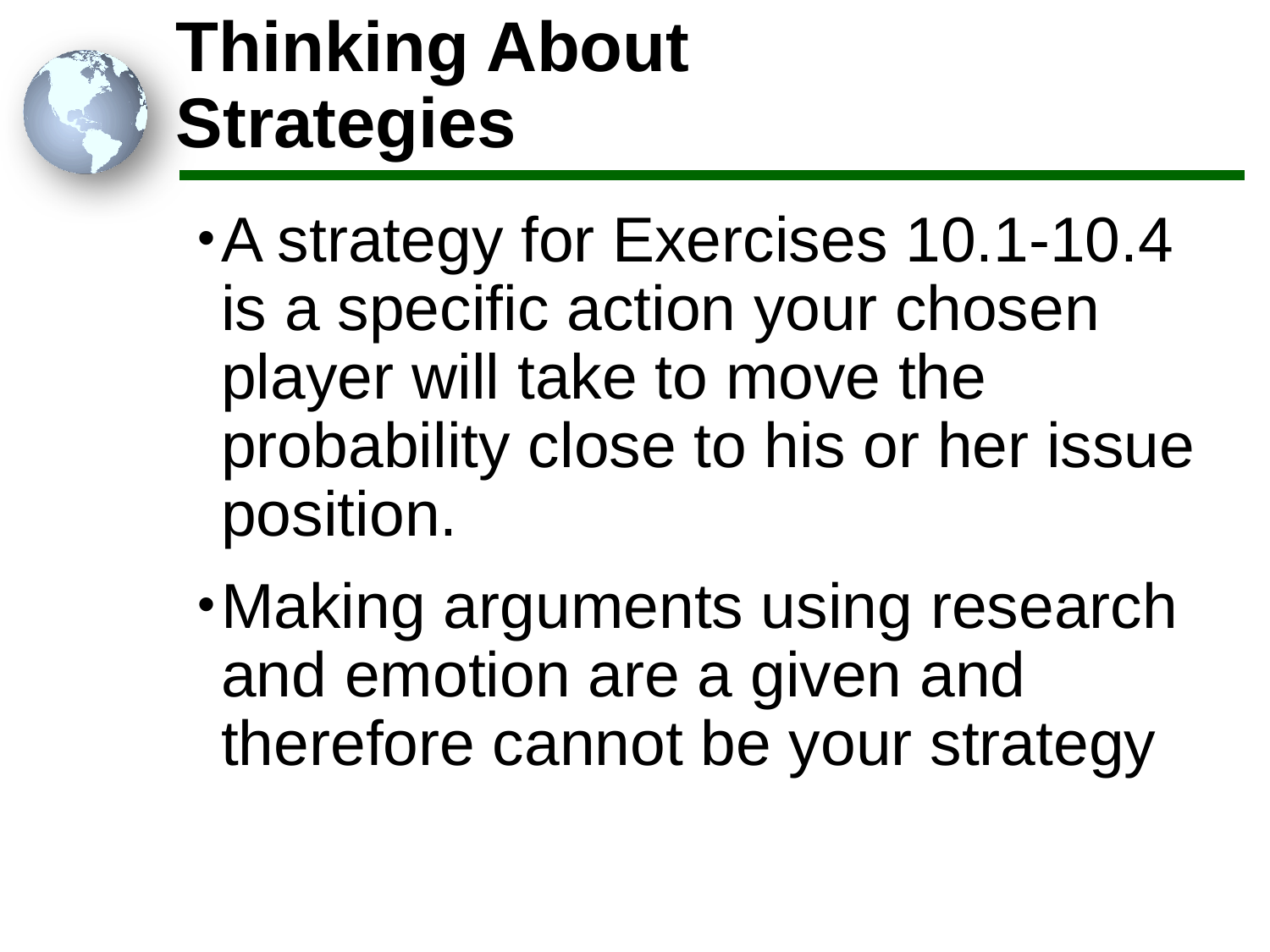

# Thinking About Strategies
A strategy for Exercises 10.1-10.4 is a specific action your chosen player will take to move the probability close to his or her issue position.
Making arguments using research and emotion are a given and therefore cannot be your strategy